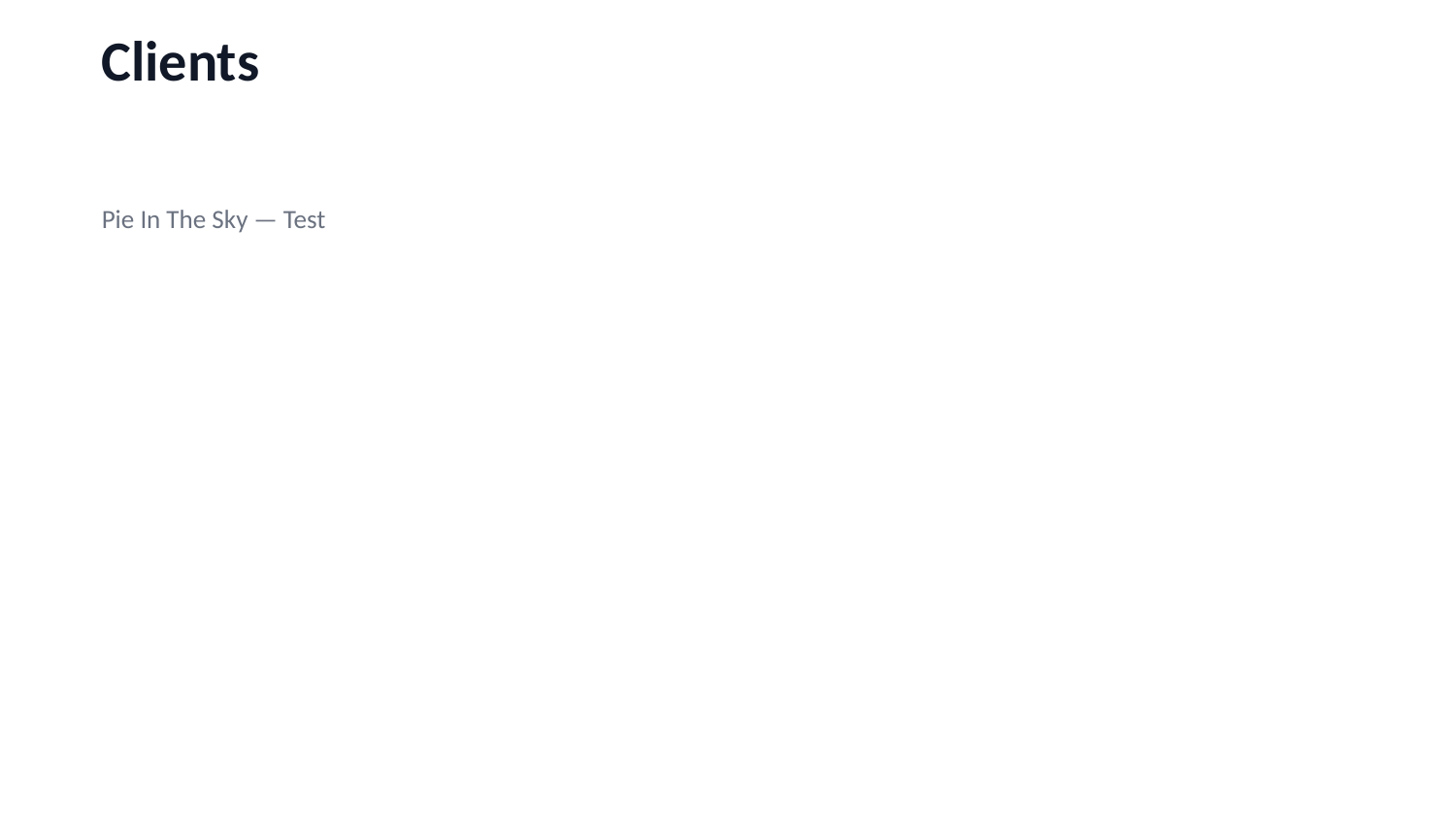

Clients
Pie In The Sky — Test